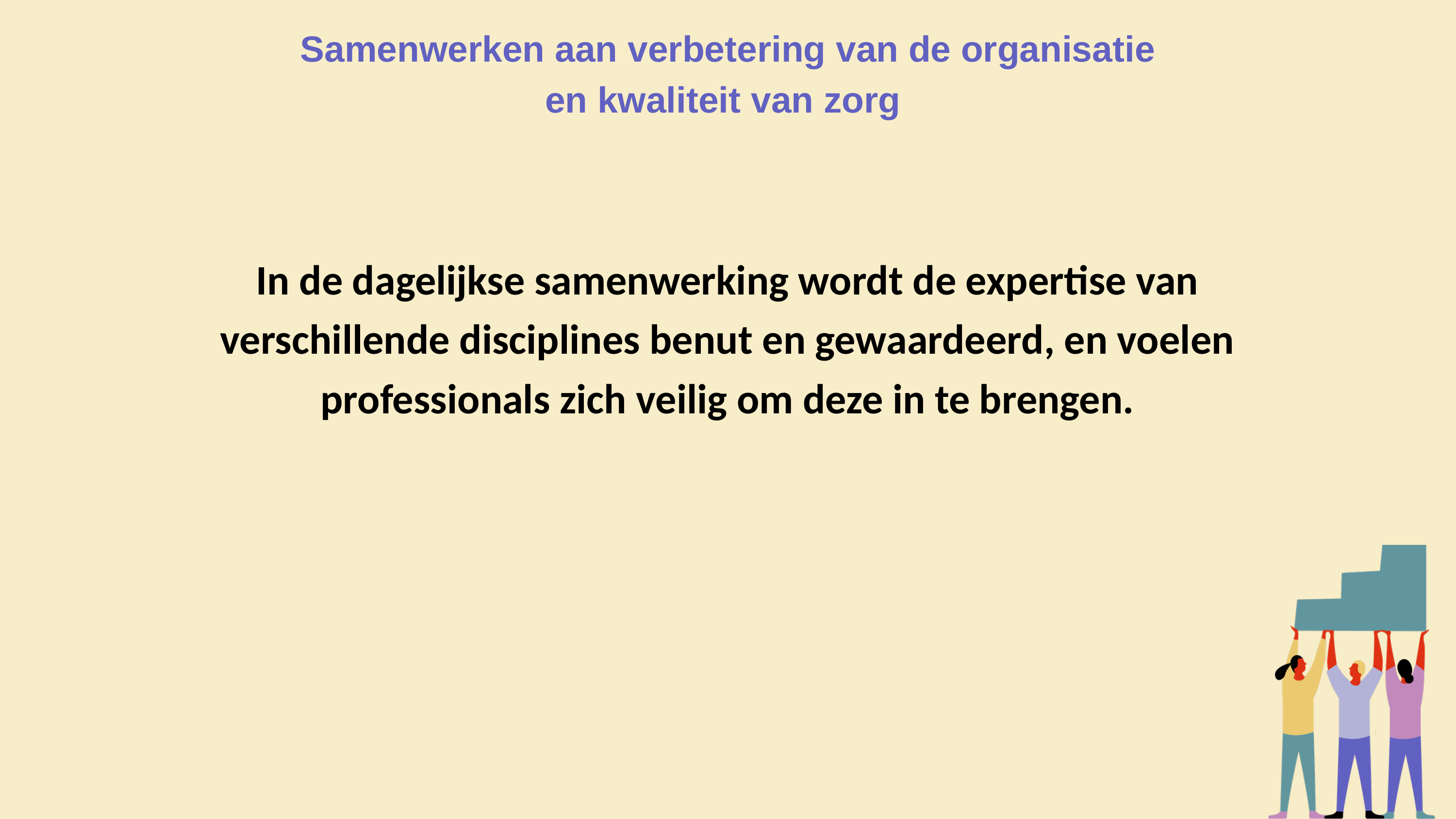

Samenwerken aan verbetering van de organisatie en kwaliteit van zorg

In de dagelijkse samenwerking wordt de expertise van verschillende disciplines benut en gewaardeerd, en voelen professionals zich veilig om deze in te brengen.